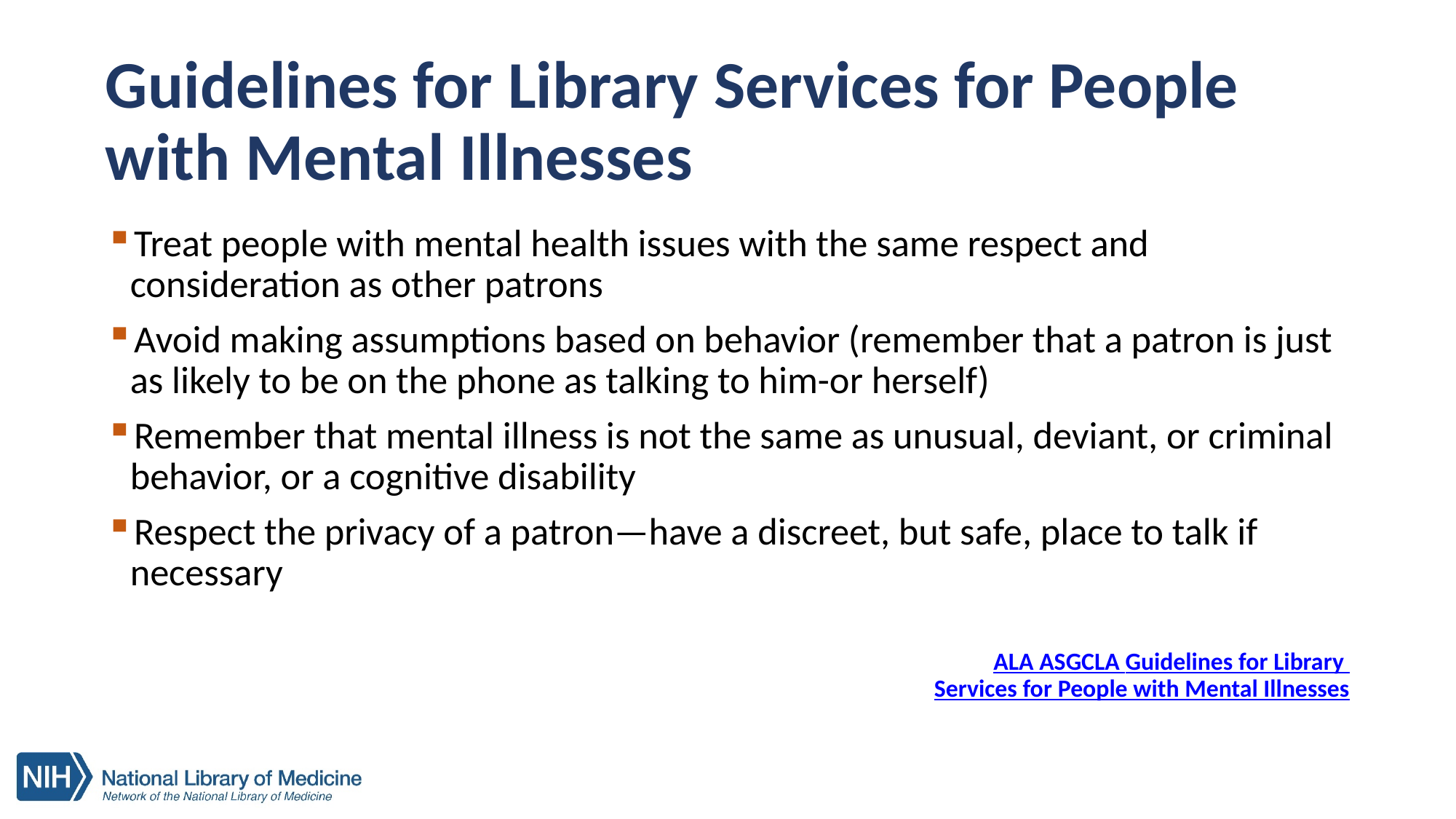

# Guidelines for Library Services for People with Mental Illnesses
Treat people with mental health issues with the same respect and consideration as other patrons
Avoid making assumptions based on behavior (remember that a patron is just as likely to be on the phone as talking to him-or herself)
Remember that mental illness is not the same as unusual, deviant, or criminal behavior, or a cognitive disability
Respect the privacy of a patron—have a discreet, but safe, place to talk if necessary

ALA ASGCLA Guidelines for Library
Services for People with Mental Illnesses
22